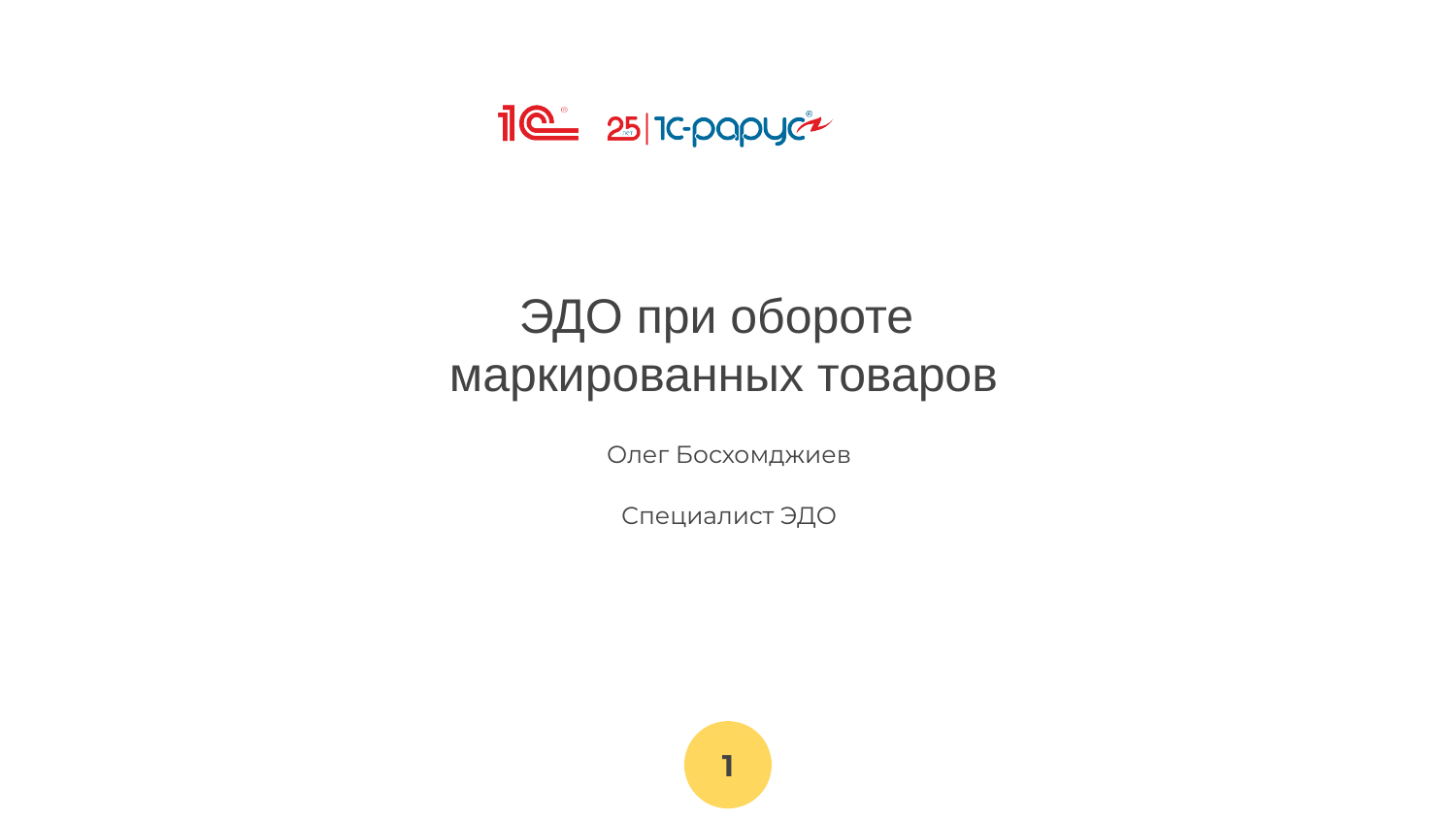

# ЭДО при обороте
 маркированных товаров
Олег Босхомджиев
Специалист ЭДО

1